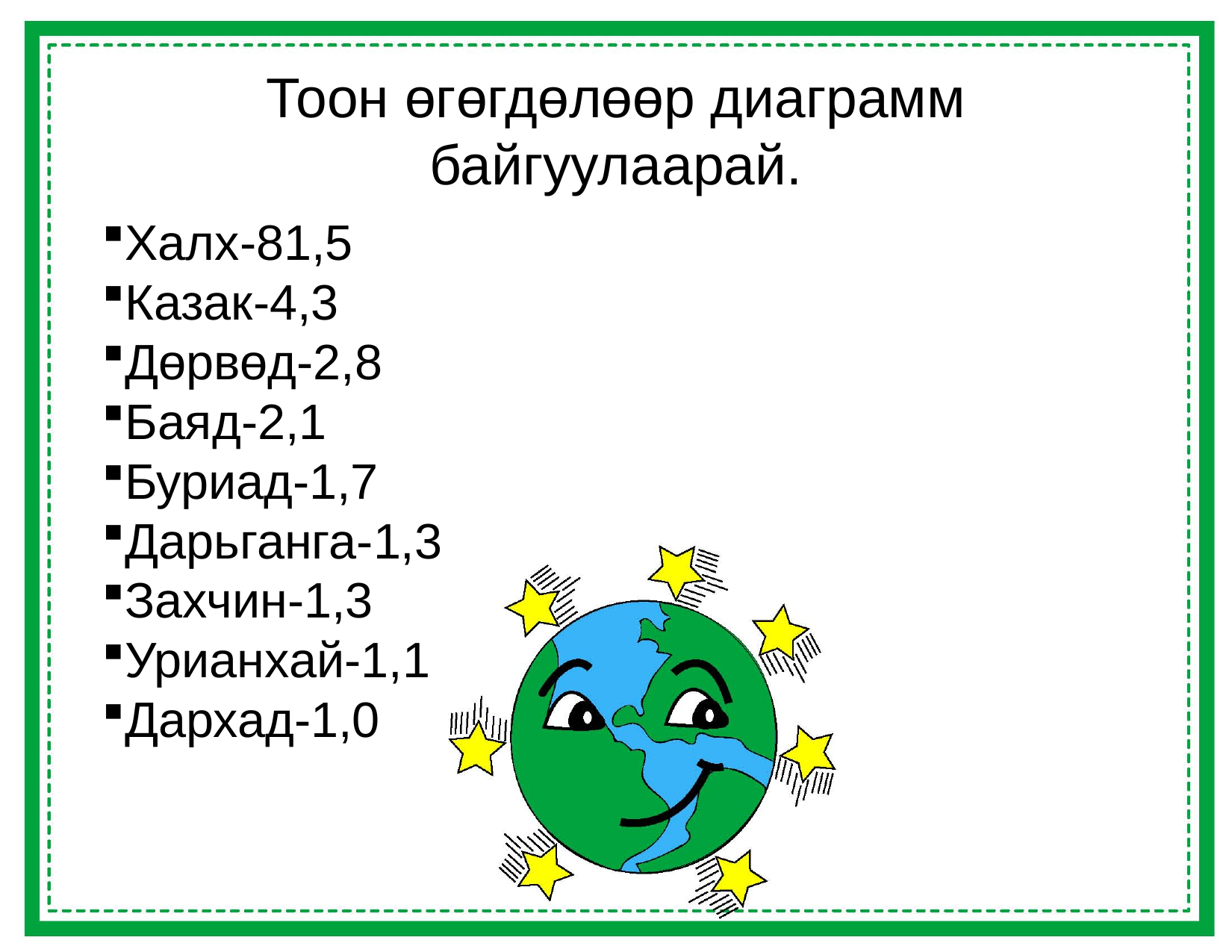

# Тоон өгөгдөлөөр диаграмм байгуулаарай.
Халх-81,5
Казак-4,3
Дөрвөд-2,8
Баяд-2,1
Буриад-1,7
Дарьганга-1,3
Захчин-1,3
Урианхай-1,1
Дархад-1,0